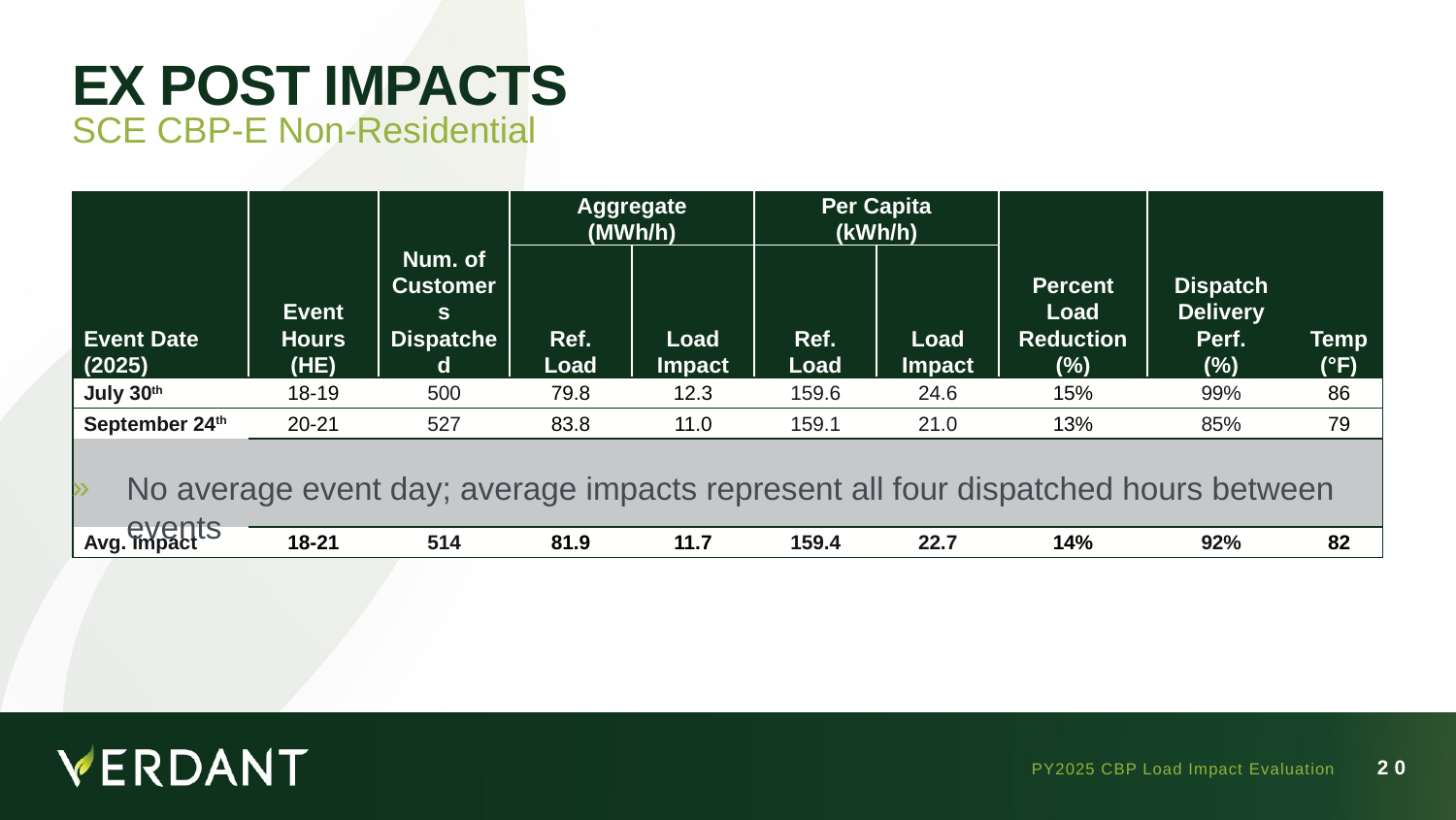

# Ex Post Impacts
SCE CBP-E Non-Residential
| Event Date (2025) | Event Hours (HE) | Num. of Customers Dispatched | Aggregate (MWh/h) |  | Per Capita (kWh/h) |  | Percent Load Reduction (%) | Dispatch Delivery Perf. (%) | Temp (°F) |
| --- | --- | --- | --- | --- | --- | --- | --- | --- | --- |
|  |  |  | Ref. Load | Load Impact | Ref. Load | Load Impact |  |  |  |
| July 30th | 18-19 | 500 | 79.8 | 12.3 | 159.6 | 24.6 | 15% | 99% | 86 |
| September 24th | 20-21 | 527 | 83.8 | 11.0 | 159.1 | 21.0 | 13% | 85% | 79 |
|  |  |  |  |  |  |  |  |  |  |
| Avg. Impact | 18-21 | 514 | 81.9 | 11.7 | 159.4 | 22.7 | 14% | 92% | 82 |

No average event day; average impacts represent all four dispatched hours between events
PY2025 CBP Load Impact Evaluation